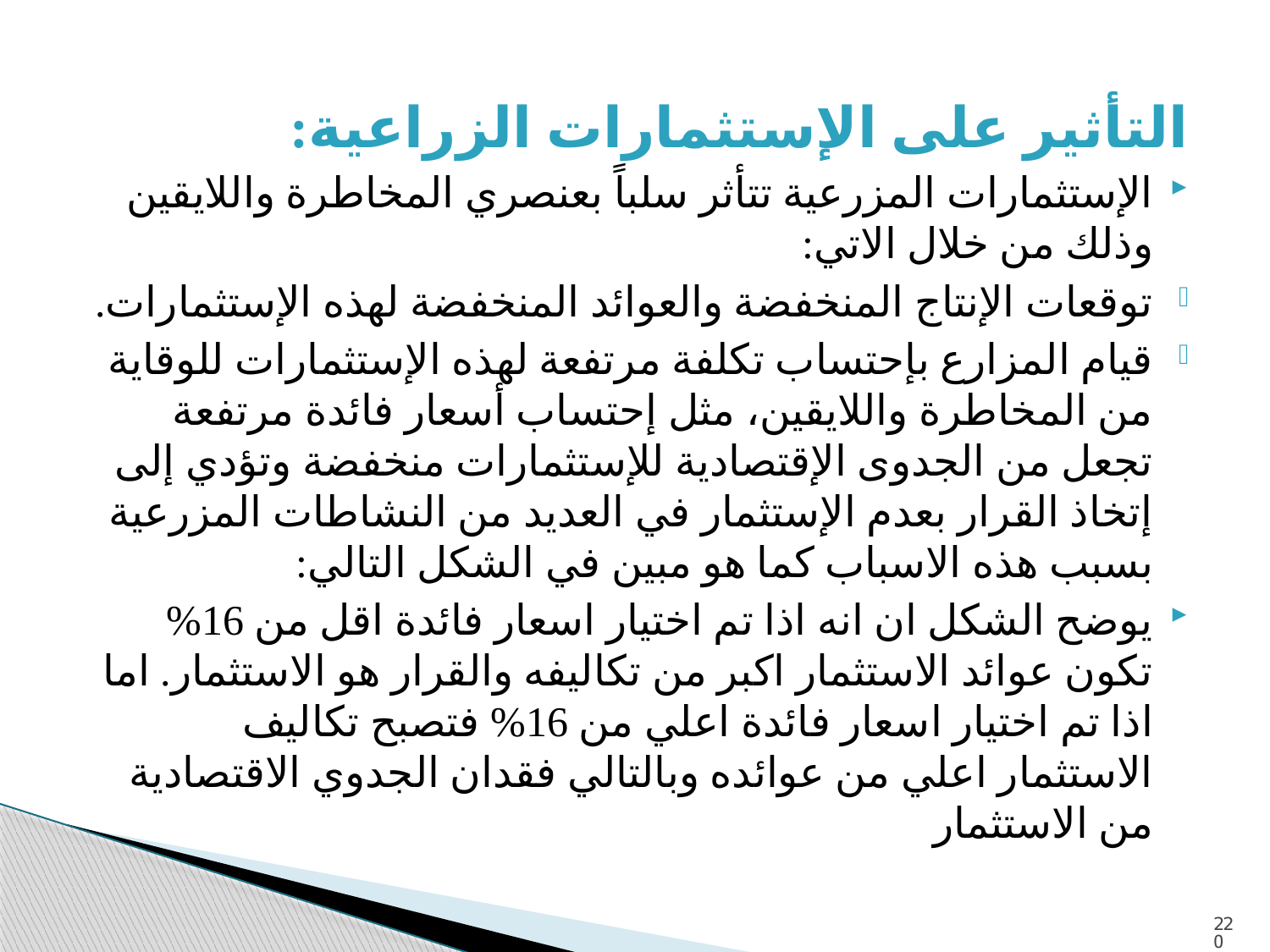

التأثير على الإستثمارات الزراعية:
الإستثمارات المزرعية تتأثر سلباً بعنصري المخاطرة واللايقين وذلك من خلال الاتي:
توقعات الإنتاج المنخفضة والعوائد المنخفضة لهذه الإستثمارات.
قيام المزارع بإحتساب تكلفة مرتفعة لهذه الإستثمارات للوقاية من المخاطرة واللايقين، مثل إحتساب أسعار فائدة مرتفعة تجعل من الجدوى الإقتصادية للإستثمارات منخفضة وتؤدي إلى إتخاذ القرار بعدم الإستثمار في العديد من النشاطات المزرعية بسبب هذه الاسباب كما هو مبين في الشكل التالي:
يوضح الشكل ان انه اذا تم اختيار اسعار فائدة اقل من 16% تكون عوائد الاستثمار اكبر من تكاليفه والقرار هو الاستثمار. اما اذا تم اختيار اسعار فائدة اعلي من 16% فتصبح تكاليف الاستثمار اعلي من عوائده وبالتالي فقدان الجدوي الاقتصادية من الاستثمار
220